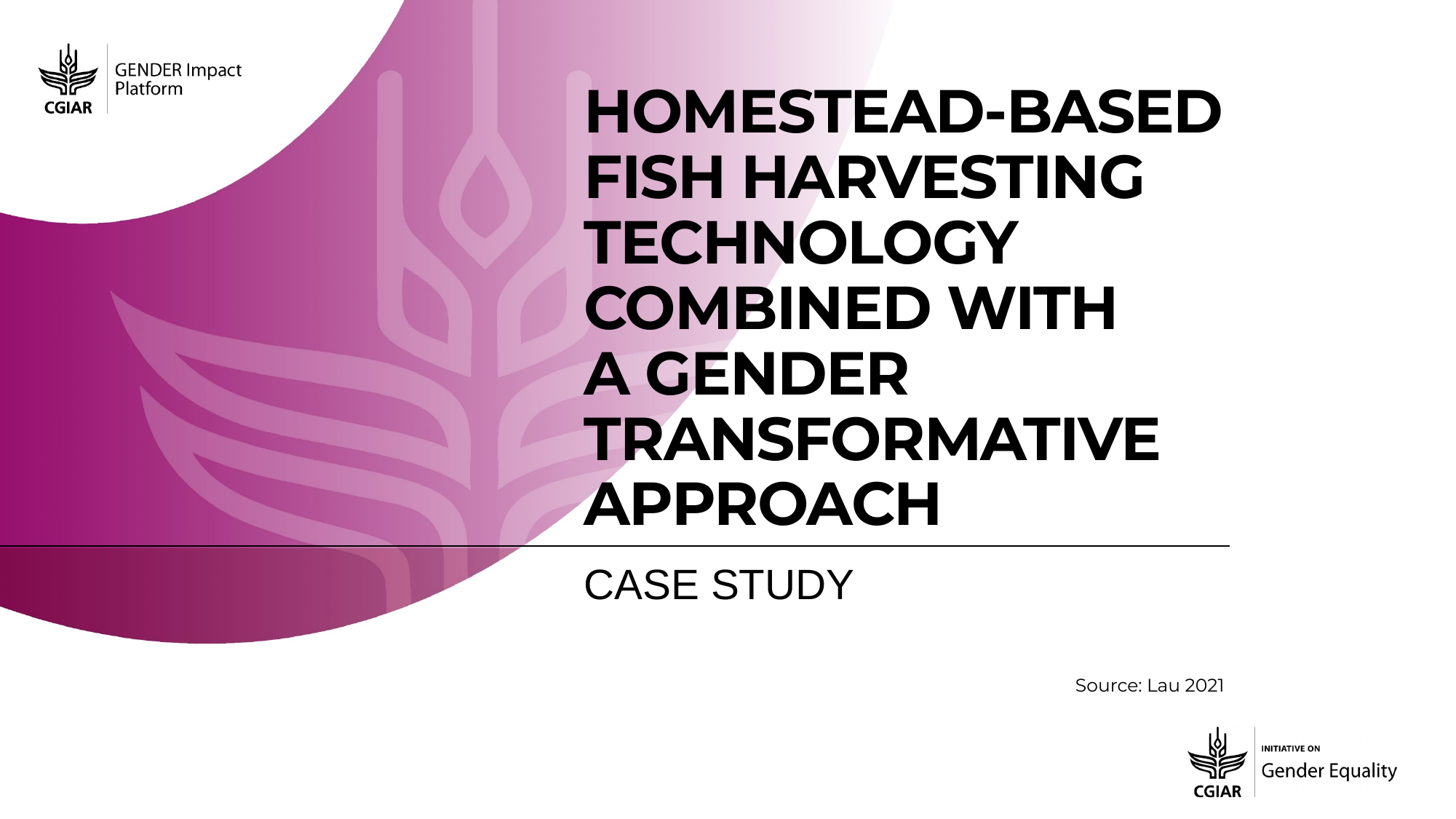

Homestead-based fish harvesting technology combined with
a gender transformative approach
Case study
Source: Lau 2021